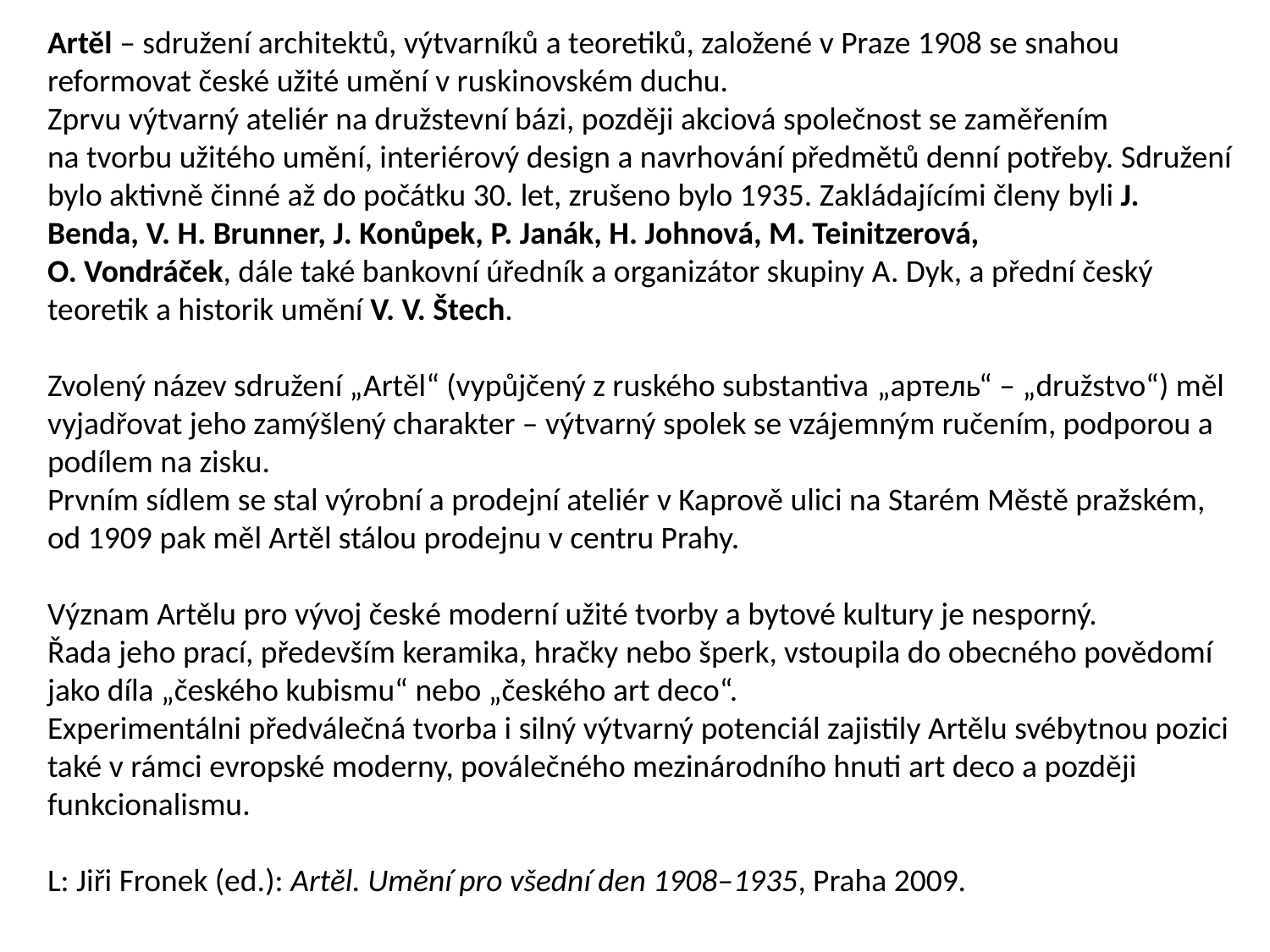

Artěl – sdružení architektů, výtvarníků a teoretiků, založené v Praze 1908 se snahou reformovat české užité umění v ruskinovském duchu.
Zprvu výtvarný ateliér na družstevní bázi, později akciová společnost se zaměřením
na tvorbu užitého umění, interiérový design a navrhování předmětů denní potřeby. Sdružení bylo aktivně činné až do počátku 30. let, zrušeno bylo 1935. Zakládajícími členy byli J. Benda, V. H. Brunner, J. Konůpek, P. Janák, H. Johnová, M. Teinitzerová,
O. Vondráček, dále také bankovní úředník a organizátor skupiny A. Dyk, a přední český teoretik a historik umění V. V. Štech.

Zvolený název sdružení „Artěl“ (vypůjčený z ruského substantiva „артель“ – „družstvo“) měl vyjadřovat jeho zamýšlený charakter – výtvarný spolek se vzájemným ručením, podporou a podílem na zisku.
Prvním sídlem se stal výrobní a prodejní ateliér v Kaprově ulici na Starém Městě pražském, od 1909 pak měl Artěl stálou prodejnu v centru Prahy.

Význam Artělu pro vývoj české moderní užité tvorby a bytové kultury je nesporný.
Řada jeho prací, především keramika, hračky nebo šperk, vstoupila do obecného povědomí jako díla „českého kubismu“ nebo „českého art deco“.
Experimentálni předválečná tvorba i silný výtvarný potenciál zajistily Artělu svébytnou pozici také v rámci evropské moderny, poválečného mezinárodního hnuti art deco a později funkcionalismu.

L: Jiři Fronek (ed.): Artěl. Umění pro všední den 1908–1935, Praha 2009.